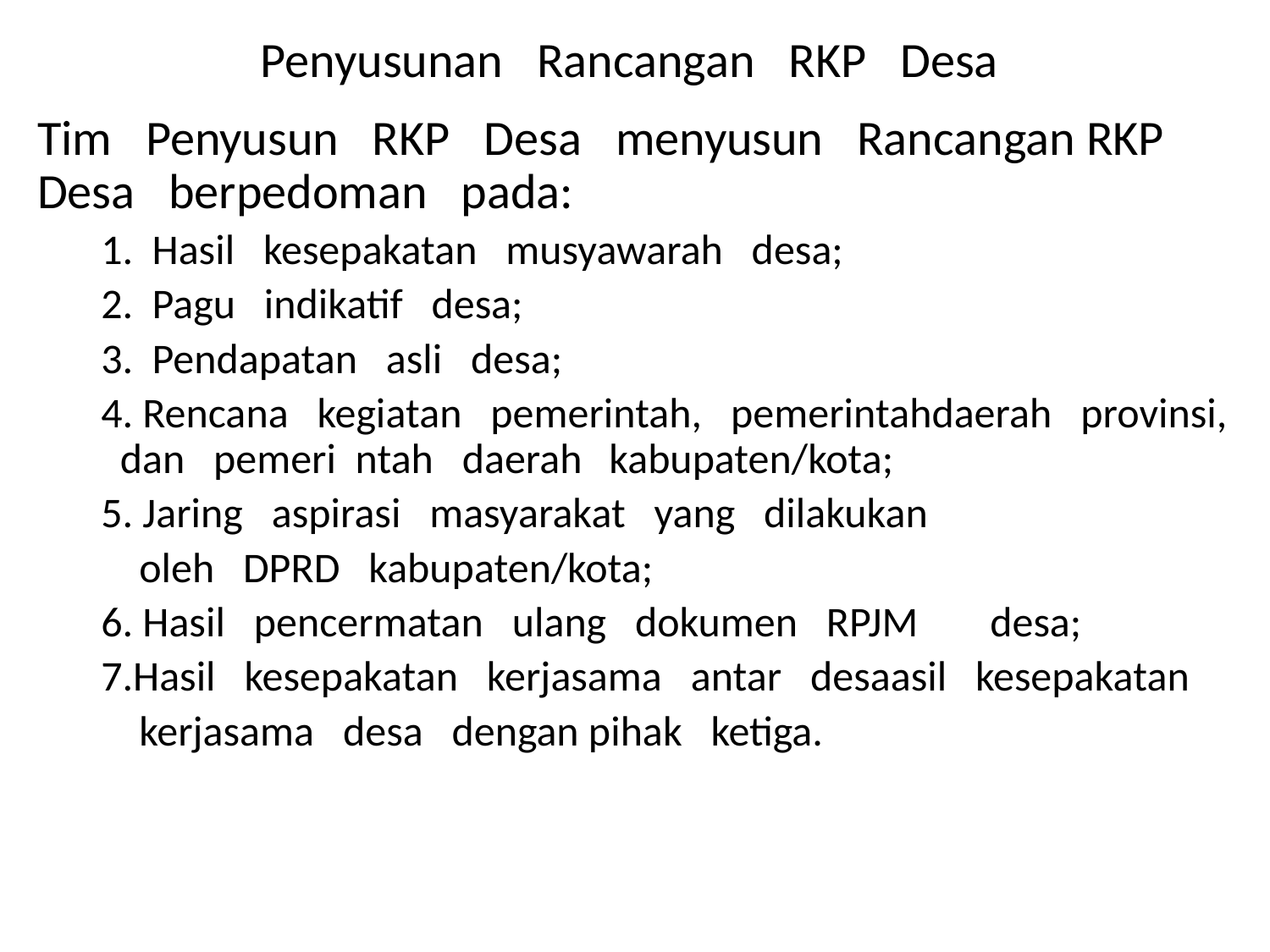

# Penyusunan   Rancangan   RKP   Desa
Tim   Penyusun   RKP   Desa   menyusun   Rancangan RKP   Desa   berpedoman   pada:
1.  Hasil   kesepakatan   musyawarah   desa;
2.  Pagu   indikatif   desa;
3.  Pendapatan   asli   desa;
4. Rencana   kegiatan   pemerintah,   pemerintahdaerah   provinsi,   dan   pemeri  ntah   daerah 	kabupaten/kota;
5. Jaring   aspirasi   masyarakat   yang   dilakukan
    oleh   DPRD   kabupaten/kota;
6. Hasil   pencermatan   ulang   dokumen   RPJM 	desa;
7.Hasil   kesepakatan   kerjasama   antar   desaasil   kesepakatan
    kerjasama   desa   dengan pihak   ketiga.